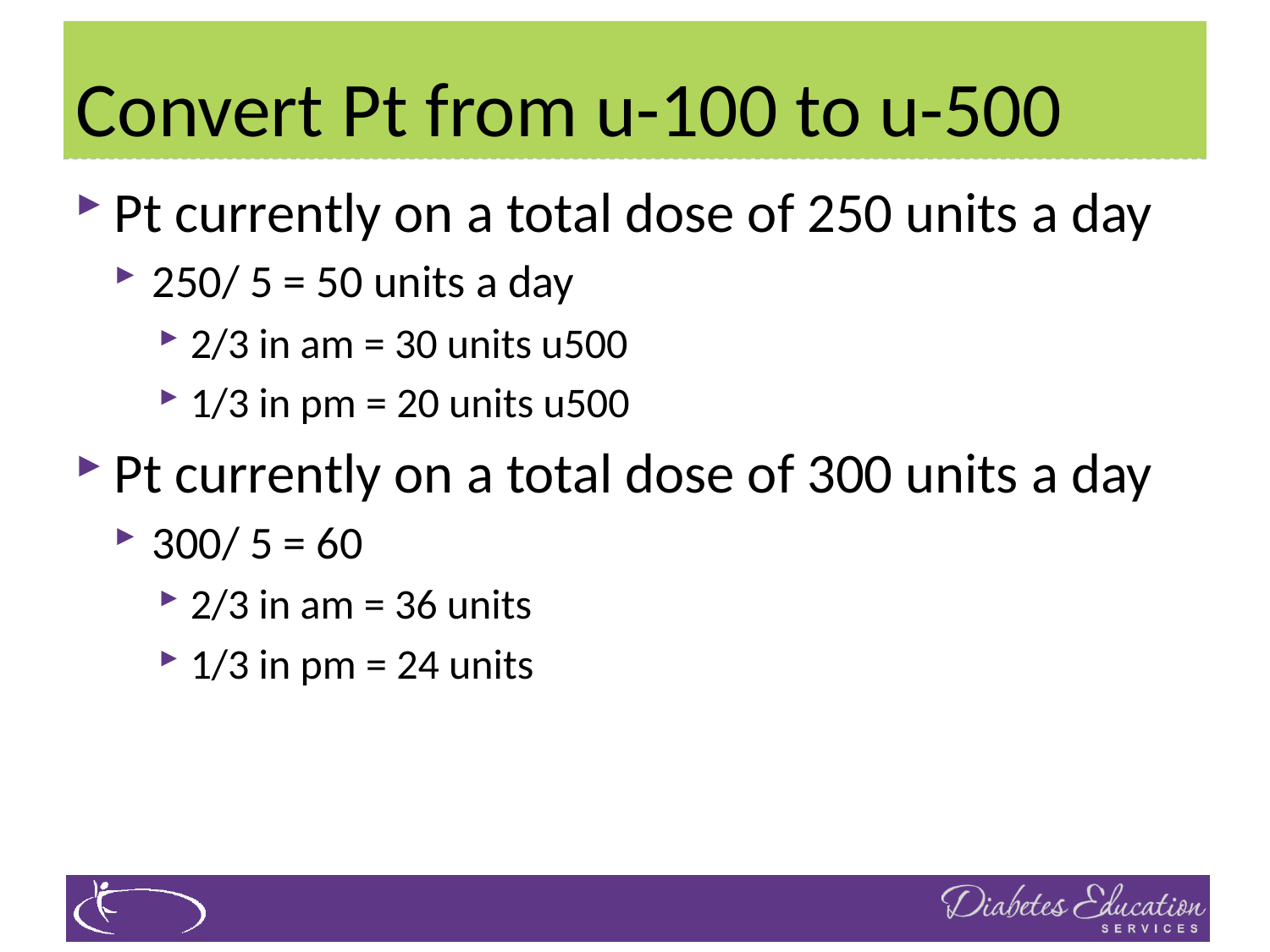

# Convert Pt from u-100 to u-500
Pt currently on a total dose of 250 units a day
250/ 5 = 50 units a day
2/3 in am = 30 units u500
1/3 in pm = 20 units u500
Pt currently on a total dose of 300 units a day
300/ 5 = 60
2/3 in am = 36 units
1/3 in pm = 24 units